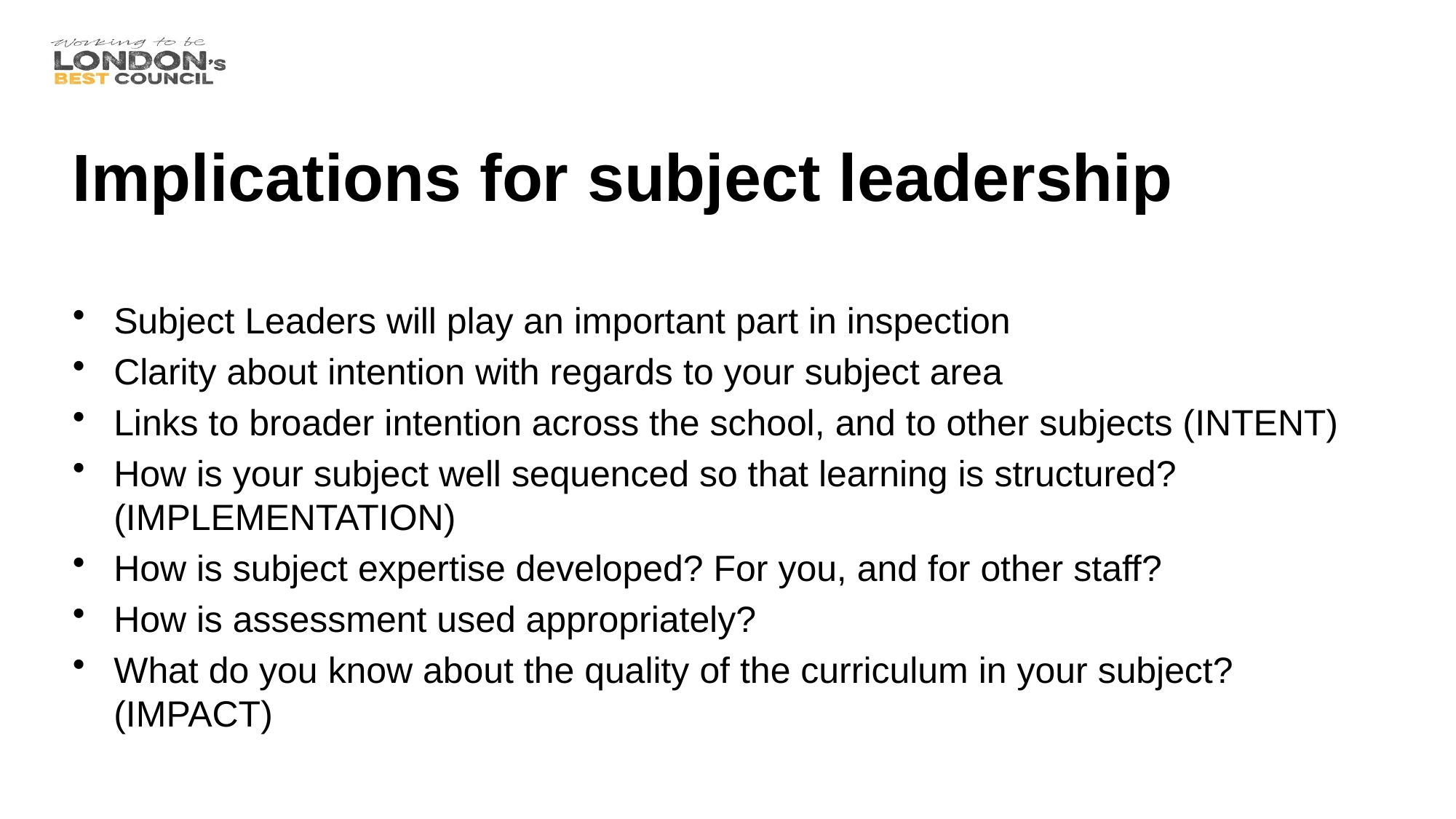

# Implications for subject leadership
Subject Leaders will play an important part in inspection
Clarity about intention with regards to your subject area
Links to broader intention across the school, and to other subjects (INTENT)
How is your subject well sequenced so that learning is structured? (IMPLEMENTATION)
How is subject expertise developed? For you, and for other staff?
How is assessment used appropriately?
What do you know about the quality of the curriculum in your subject? (IMPACT)